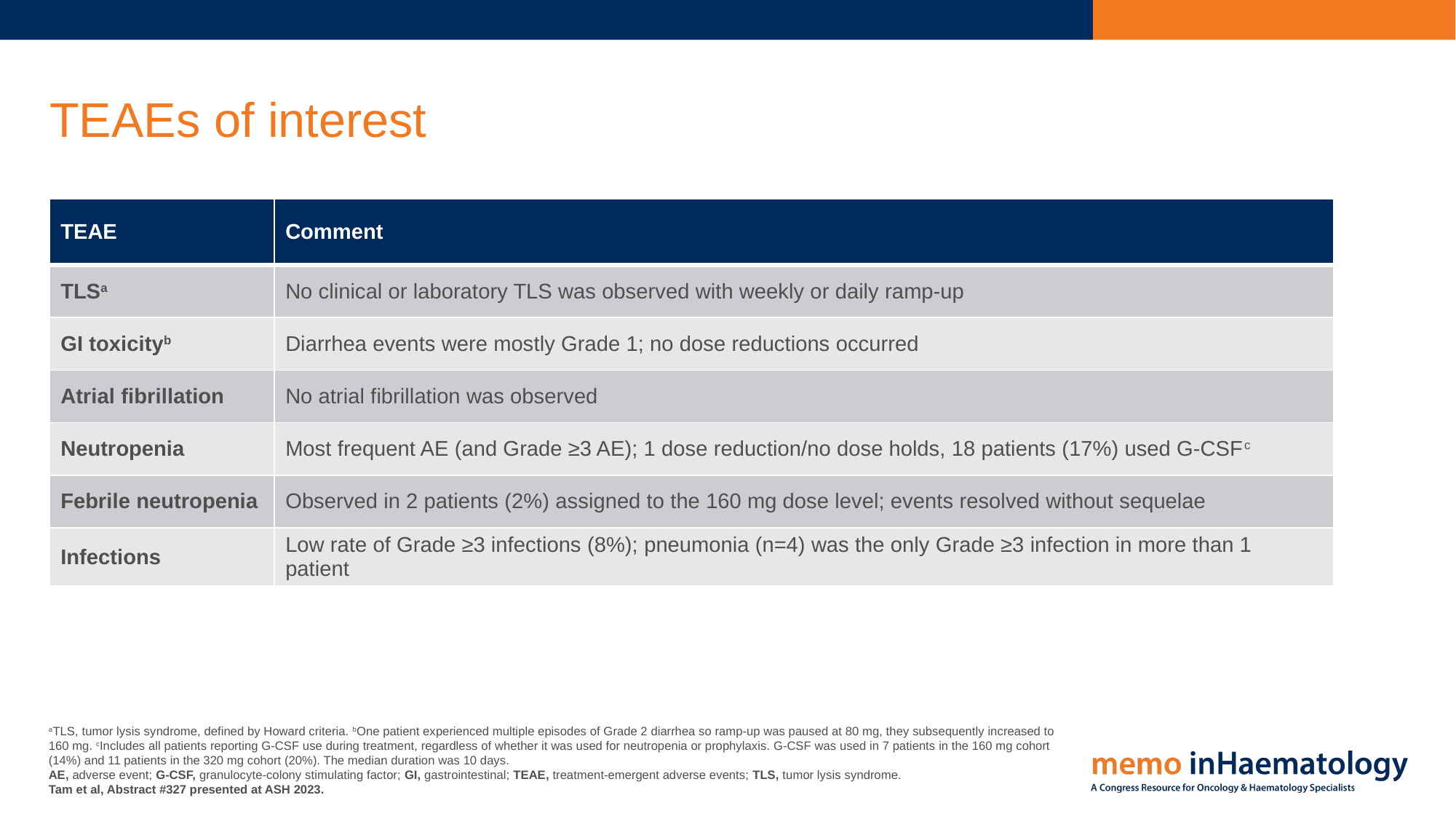

# TEAEs of interest
| TEAE | Comment |
| --- | --- |
| TLSa | No clinical or laboratory TLS was observed with weekly or daily ramp-up |
| GI toxicityb | Diarrhea events were mostly Grade 1; no dose reductions occurred |
| Atrial fibrillation | No atrial fibrillation was observed |
| Neutropenia | Most frequent AE (and Grade ≥3 AE); 1 dose reduction/no dose holds, 18 patients (17%) used G-CSFc |
| Febrile neutropenia | Observed in 2 patients (2%) assigned to the 160 mg dose level; events resolved without sequelae |
| Infections | Low rate of Grade ≥3 infections (8%); pneumonia (n=4) was the only Grade ≥3 infection in more than 1 patient |
aTLS, tumor lysis syndrome, defined by Howard criteria. bOne patient experienced multiple episodes of Grade 2 diarrhea so ramp-up was paused at 80 mg, they subsequently increased to 160 mg. cIncludes all patients reporting G-CSF use during treatment, regardless of whether it was used for neutropenia or prophylaxis. G-CSF was used in 7 patients in the 160 mg cohort (14%) and 11 patients in the 320 mg cohort (20%). The median duration was 10 days.
AE, adverse event; G-CSF, granulocyte-colony stimulating factor; GI, gastrointestinal; TEAE, treatment-emergent adverse events; TLS, tumor lysis syndrome.
Tam et al, Abstract #327 presented at ASH 2023.